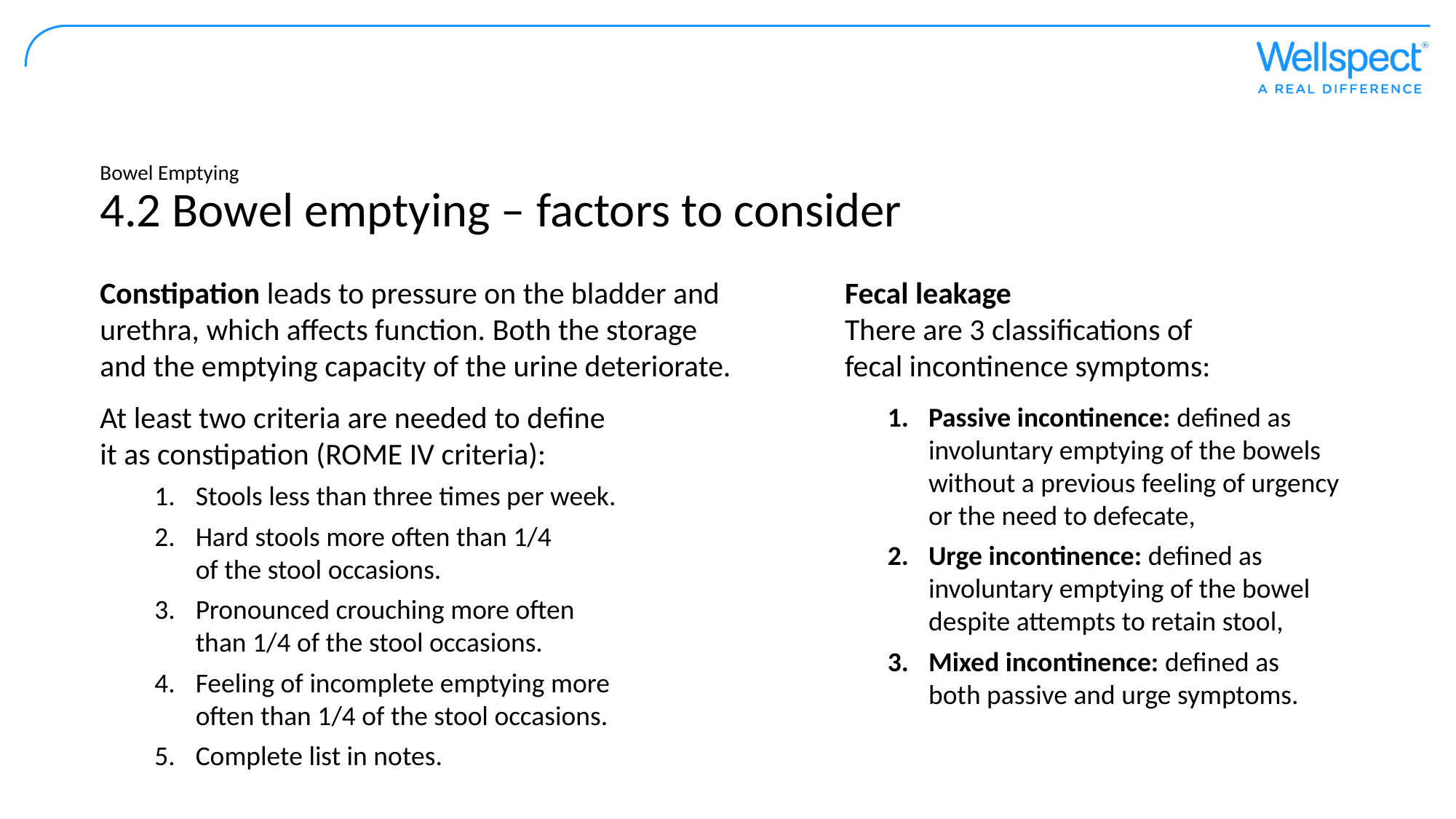

# Bowel Emptying 4.2 Bowel emptying – factors to consider
Constipation leads to pressure on the bladder and urethra, which affects function. Both the storage
and the emptying capacity of the urine deteriorate.
At least two criteria are needed to define
it as constipation (ROME IV criteria):
Stools less than three times per week.
Hard stools more often than 1/4
of the stool occasions.
Pronounced crouching more often
than 1/4 of the stool occasions.
Feeling of incomplete emptying more
often than 1/4 of the stool occasions.
Complete list in notes.
Fecal leakage
There are 3 classifications of
fecal incontinence symptoms:
Passive incontinence: defined as involuntary emptying of the bowels without a previous feeling of urgency
or the need to defecate,
Urge incontinence: defined as involuntary emptying of the bowel despite attempts to retain stool,
Mixed incontinence: defined as
both passive and urge symptoms.